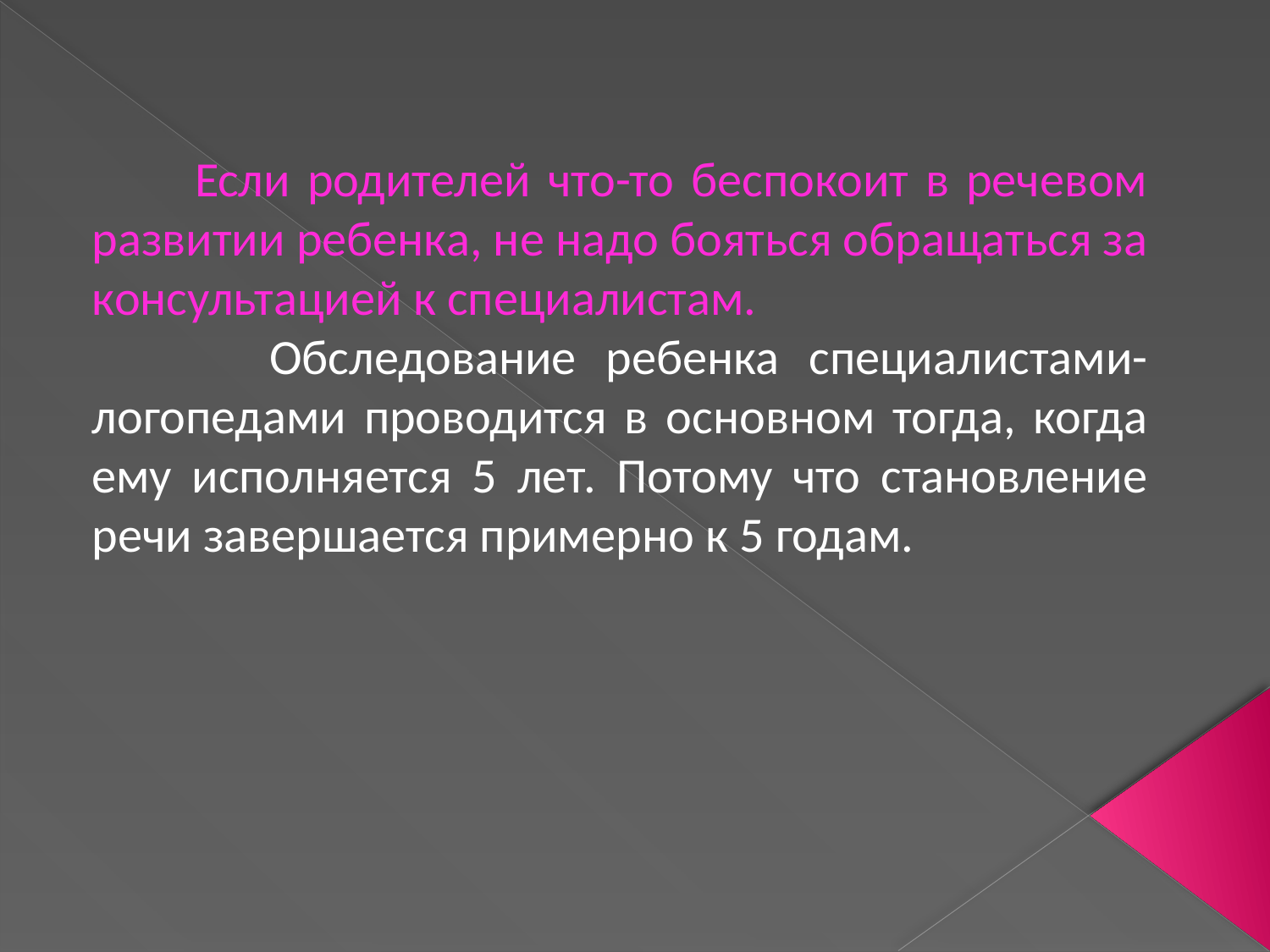

Если родителей что-то беспокоит в речевом развитии ребенка, не надо бояться обращаться за консультацией к специалистам.
      Обследование ребенка специалистами-логопедами проводится в основном тогда, когда ему исполняется 5 лет. Потому что становление речи завершается примерно к 5 годам.